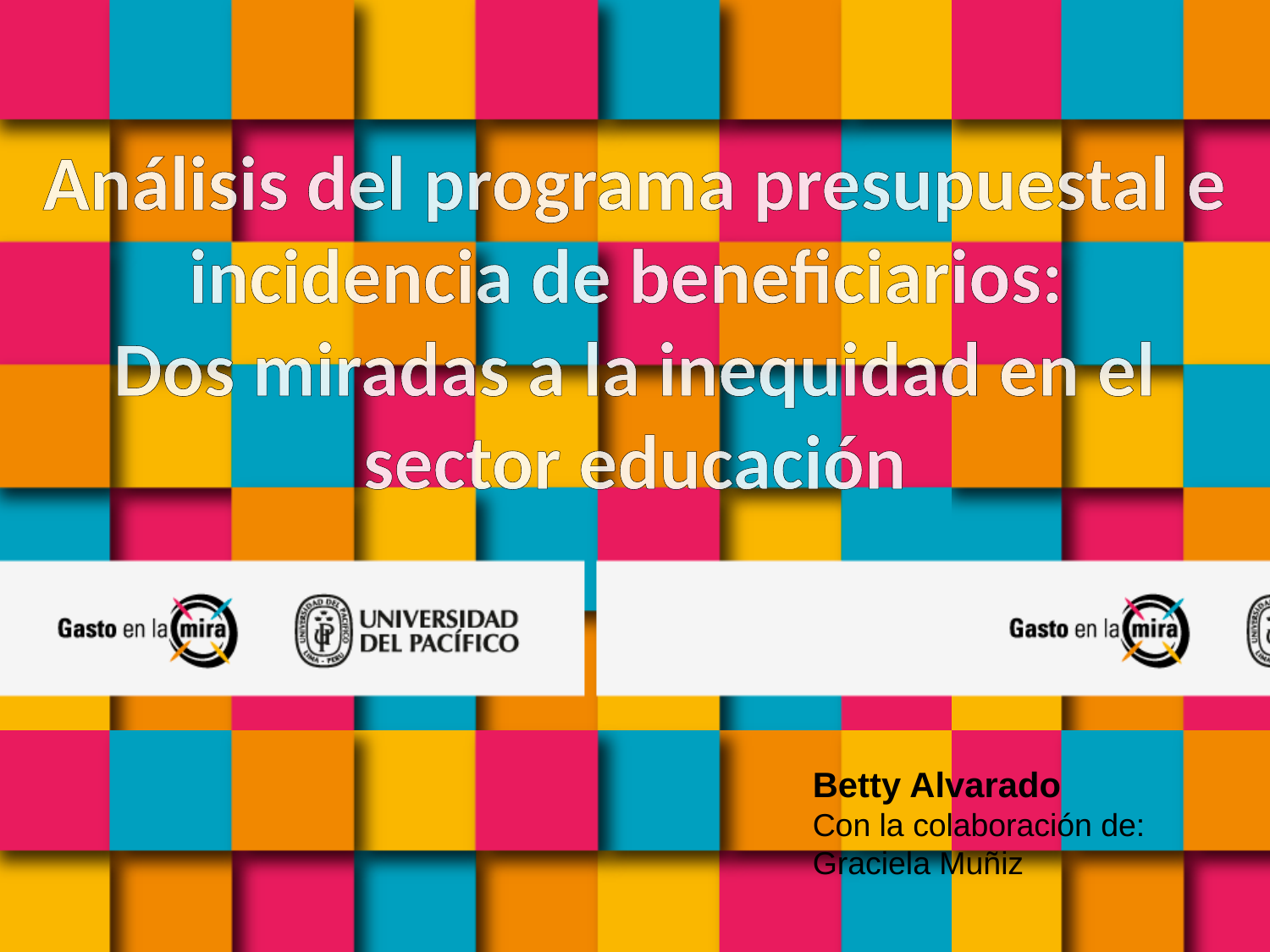

# Análisis del programa presupuestal e incidencia de beneficiarios: Dos miradas a la inequidad en el sector educación
Betty Alvarado
Con la colaboración de:
Graciela Muñiz